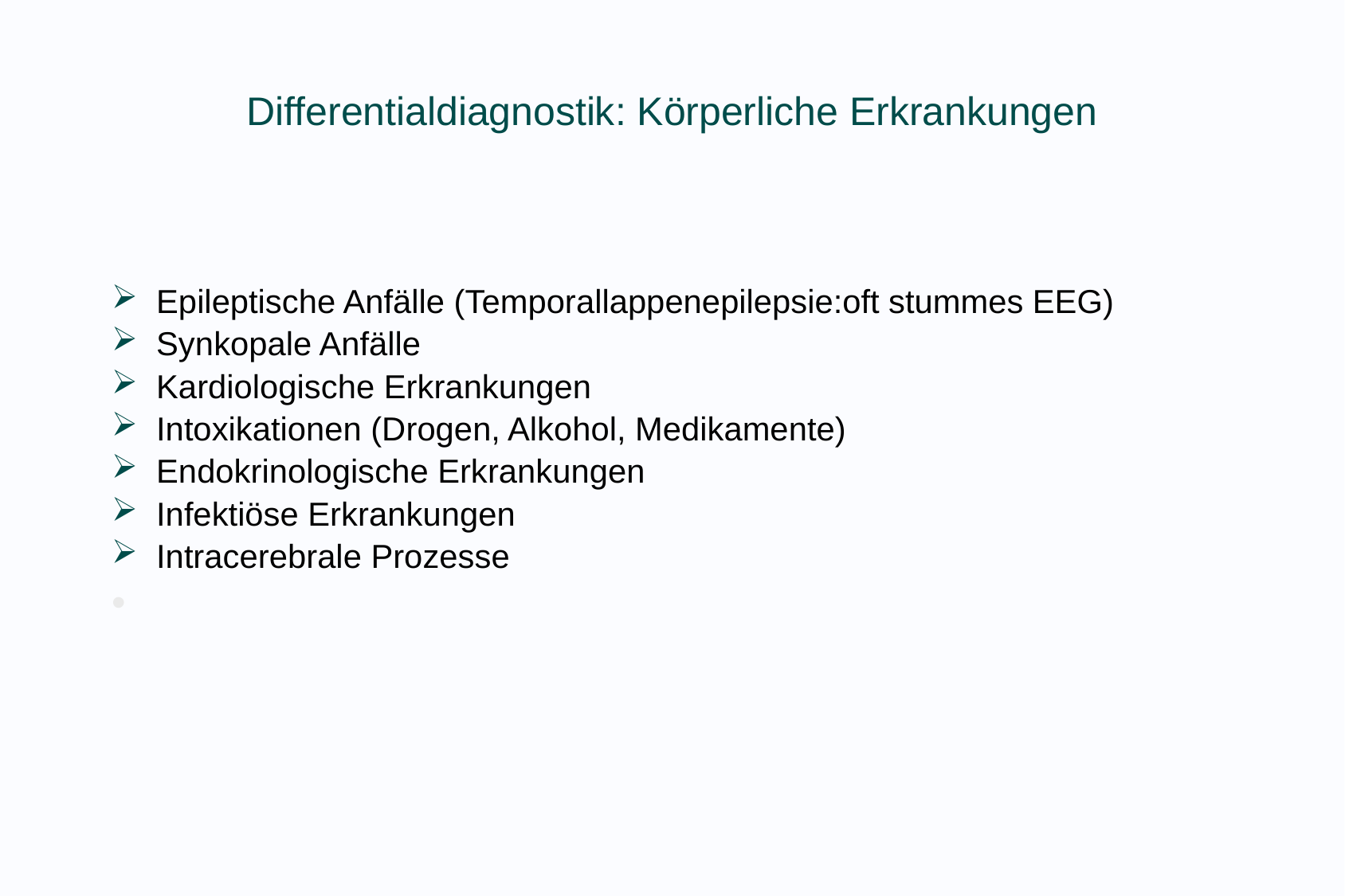

# Differentialdiagnostik: Körperliche Erkrankungen
Epileptische Anfälle (Temporallappenepilepsie:oft stummes EEG)
Synkopale Anfälle
Kardiologische Erkrankungen
Intoxikationen (Drogen, Alkohol, Medikamente)
Endokrinologische Erkrankungen
Infektiöse Erkrankungen
Intracerebrale Prozesse